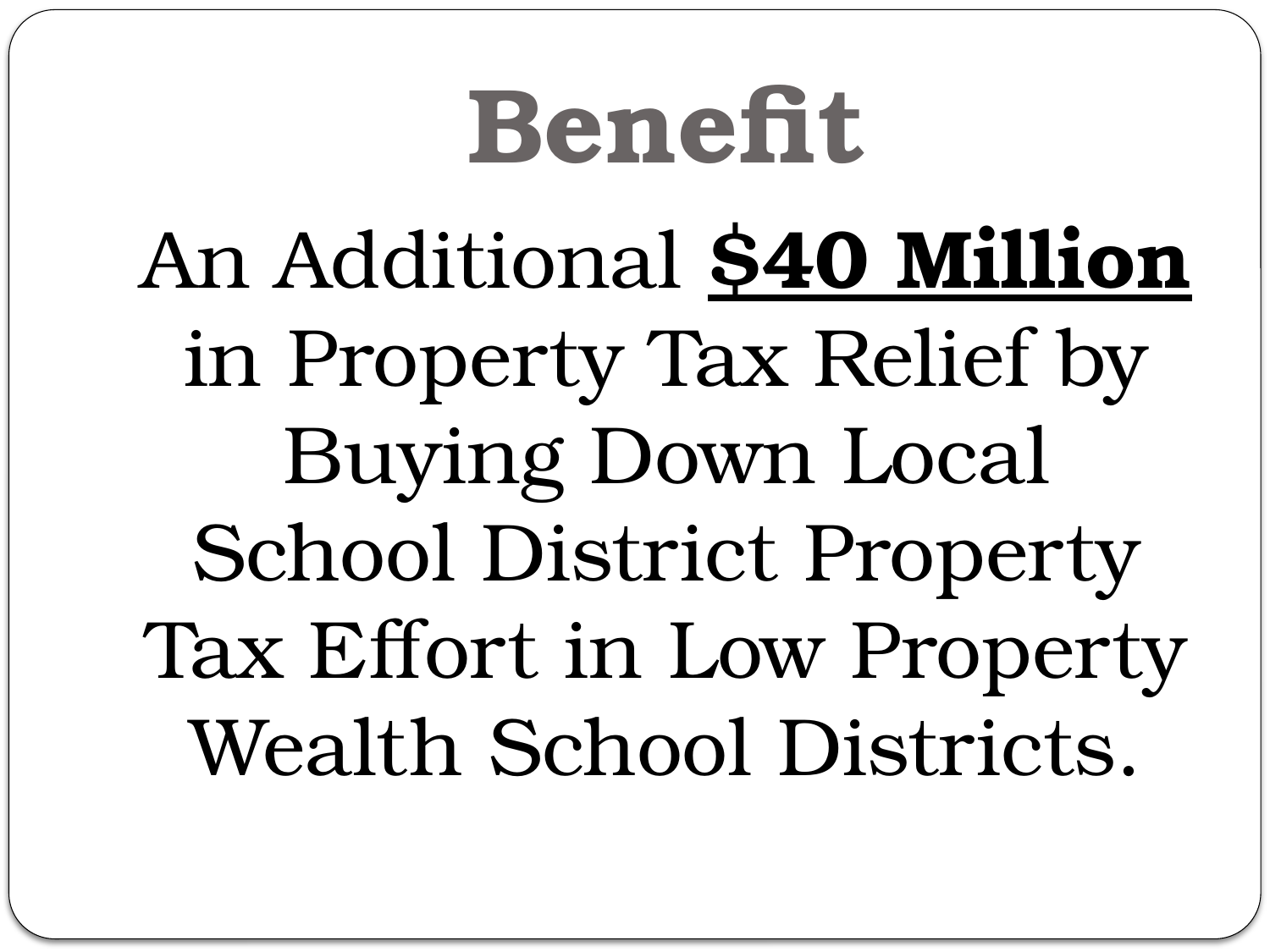

# Benefit
An Additional $40 Million in Property Tax Relief by Buying Down Local School District Property Tax Effort in Low Property Wealth School Districts.